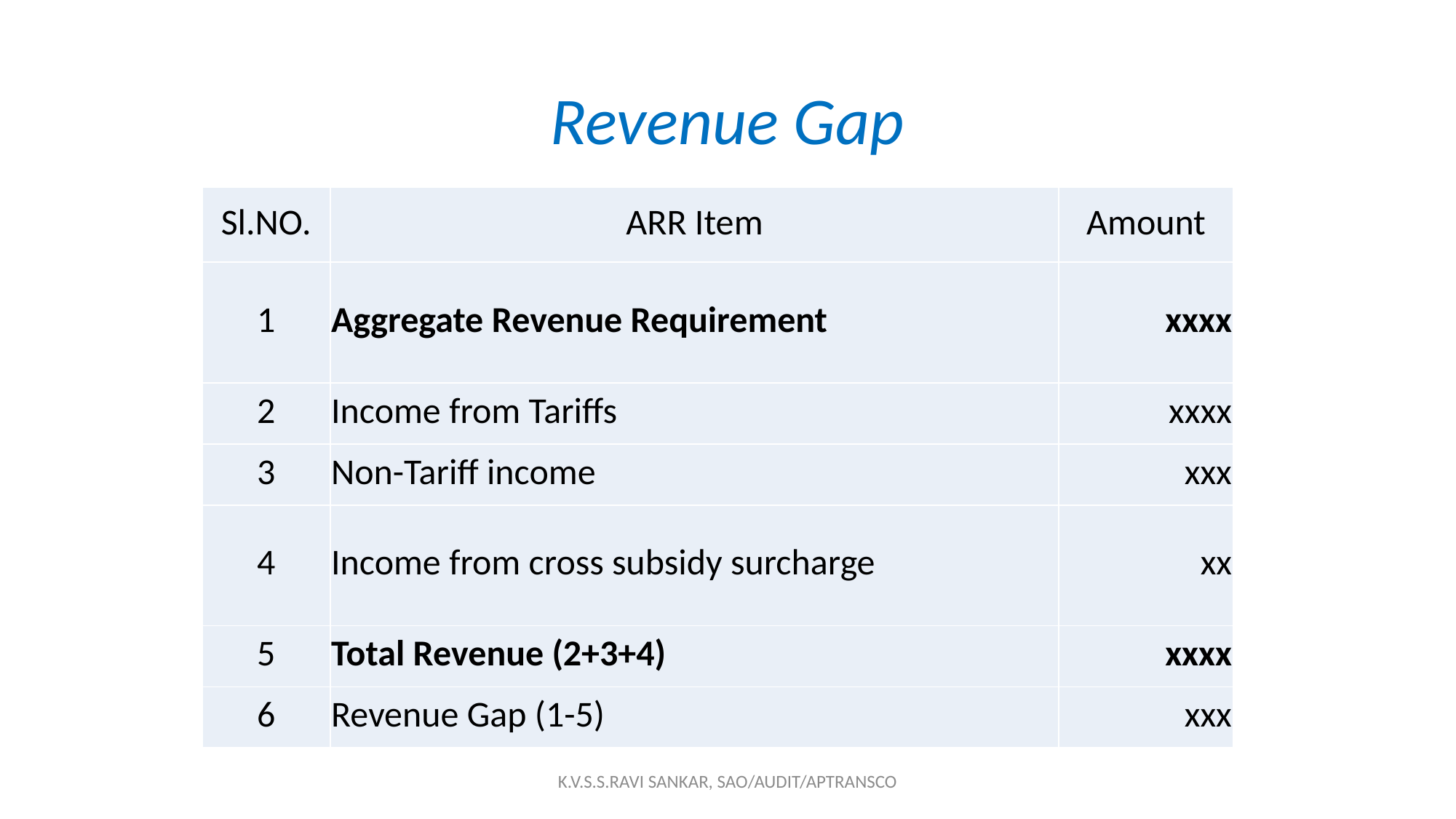

# Revenue Gap
| Sl.NO. | ARR Item | Amount |
| --- | --- | --- |
| 1 | Aggregate Revenue Requirement | xxxx |
| 2 | Income from Tariffs | xxxx |
| 3 | Non-Tariff income | xxx |
| 4 | Income from cross subsidy surcharge | xx |
| 5 | Total Revenue (2+3+4) | xxxx |
| 6 | Revenue Gap (1-5) | xxx |
K.V.S.S.RAVI SANKAR, SAO/AUDIT/APTRANSCO